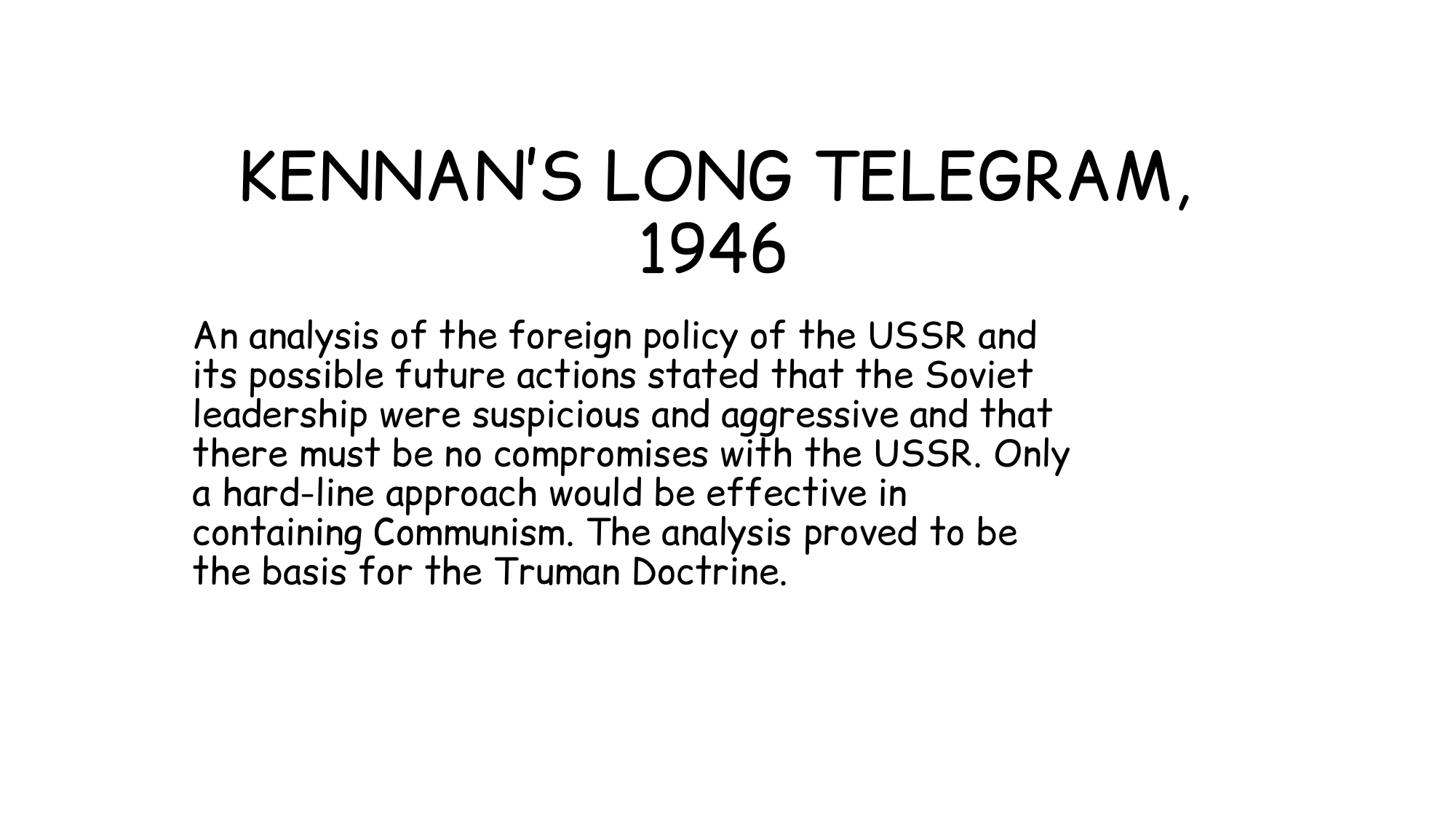

# KENNAN’S LONG TELEGRAM, 1946
An analysis of the foreign policy of the USSR and its possible future actions stated that the Soviet leadership were suspicious and aggressive and that there must be no compromises with the USSR. Only a hard-line approach would be effective in containing Communism. The analysis proved to be the basis for the Truman Doctrine.